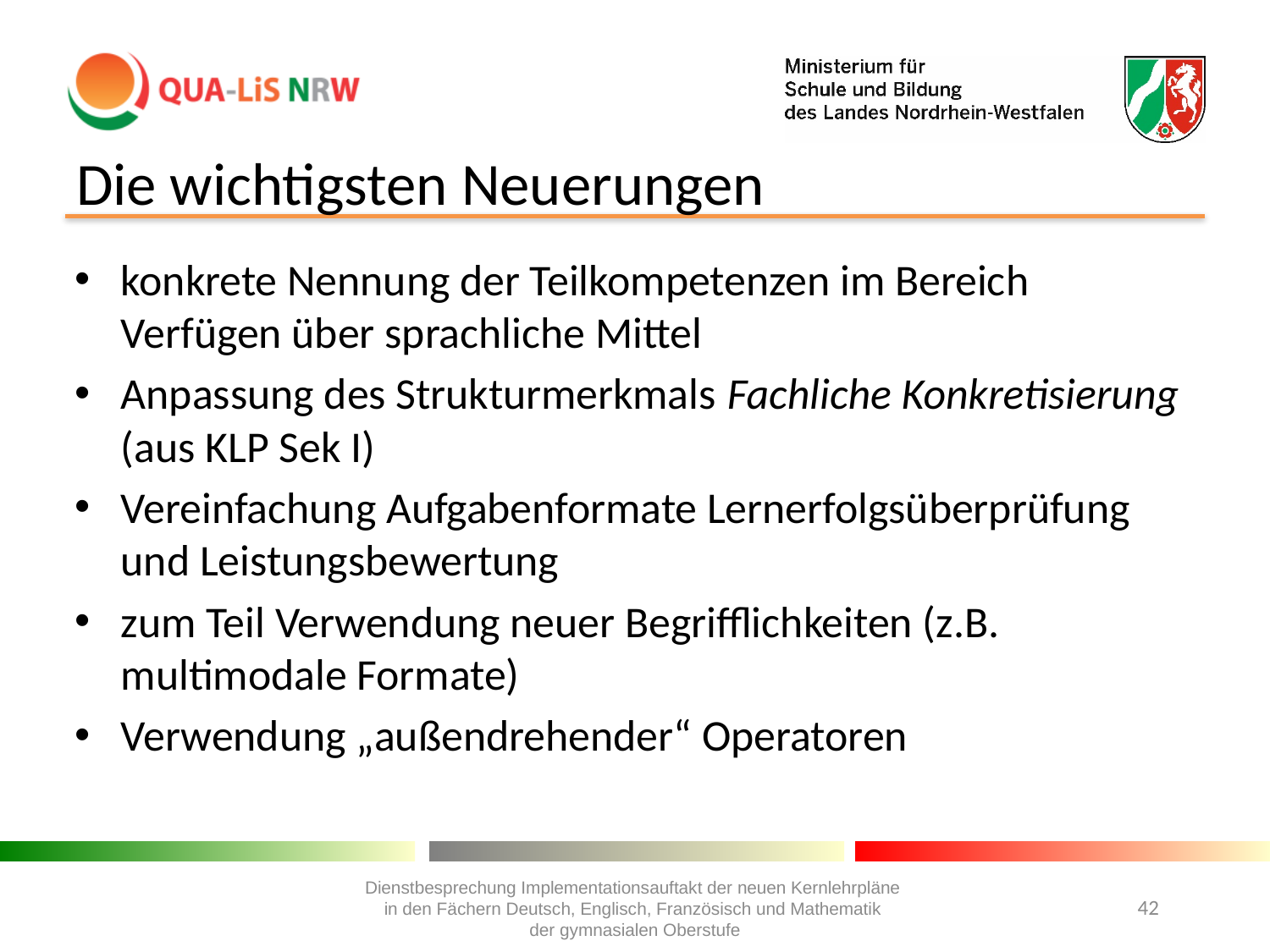

# Die wichtigsten Neuerungen
konkrete Nennung der Teilkompetenzen im Bereich Verfügen über sprachliche Mittel
Anpassung des Strukturmerkmals Fachliche Konkretisierung (aus KLP Sek I)
Vereinfachung Aufgabenformate Lernerfolgsüberprüfung und Leistungsbewertung
zum Teil Verwendung neuer Begrifflichkeiten (z.B. multimodale Formate)
Verwendung „außendrehender“ Operatoren

Dienstbesprechung Implementationsauftakt der neuen Kernlehrpläne
in den Fächern Deutsch, Englisch, Französisch und Mathematik
der gymnasialen Oberstufe
42